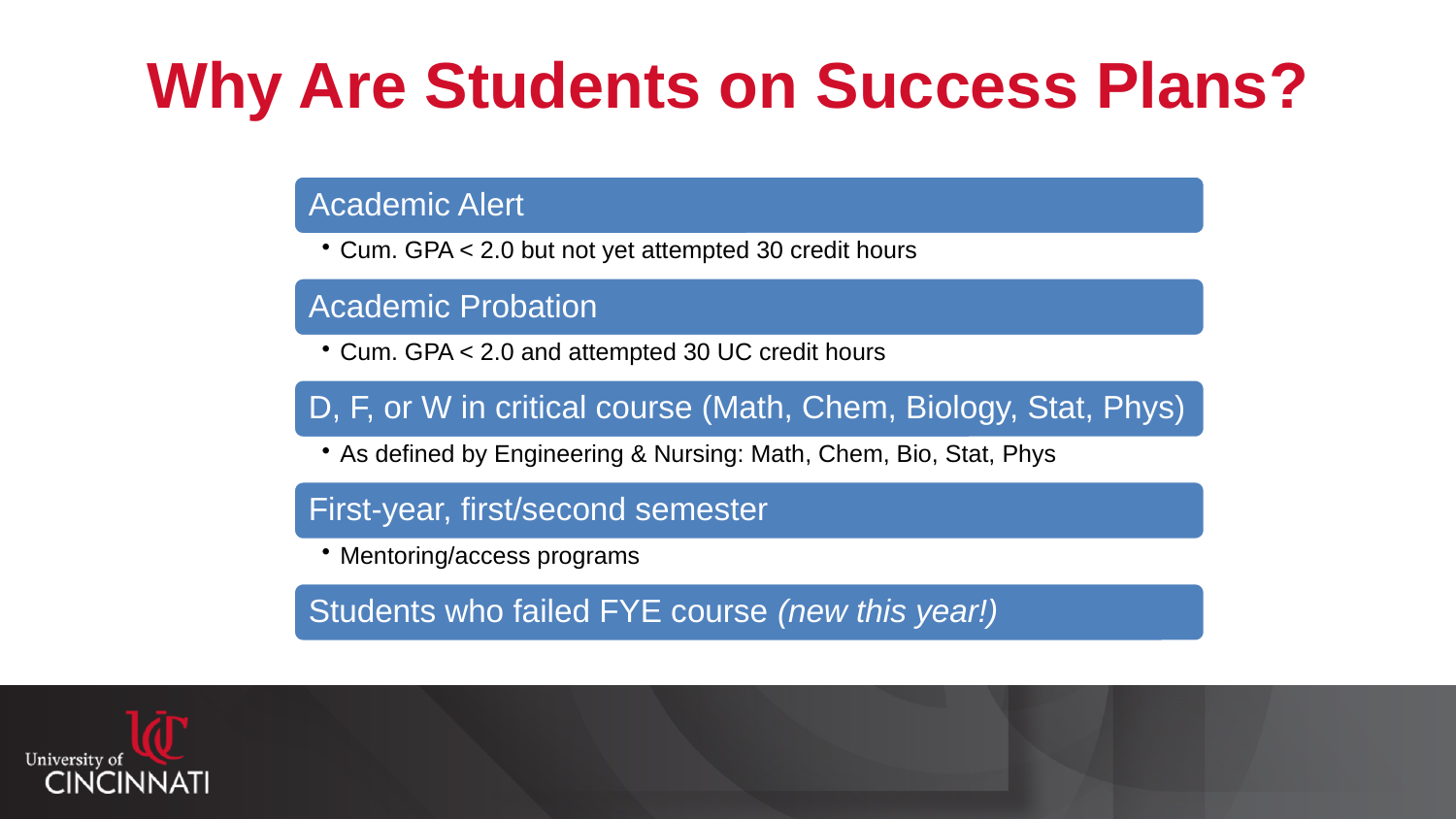

# Why Are Students on Success Plans?
Academic Alert
Cum. GPA < 2.0 but not yet attempted 30 credit hours
Academic Probation
Cum. GPA < 2.0 and attempted 30 UC credit hours
D, F, or W in critical course (Math, Chem, Biology, Stat, Phys)
As defined by Engineering & Nursing: Math, Chem, Bio, Stat, Phys
First-year, first/second semester
Mentoring/access programs
Students who failed FYE course (new this year!)